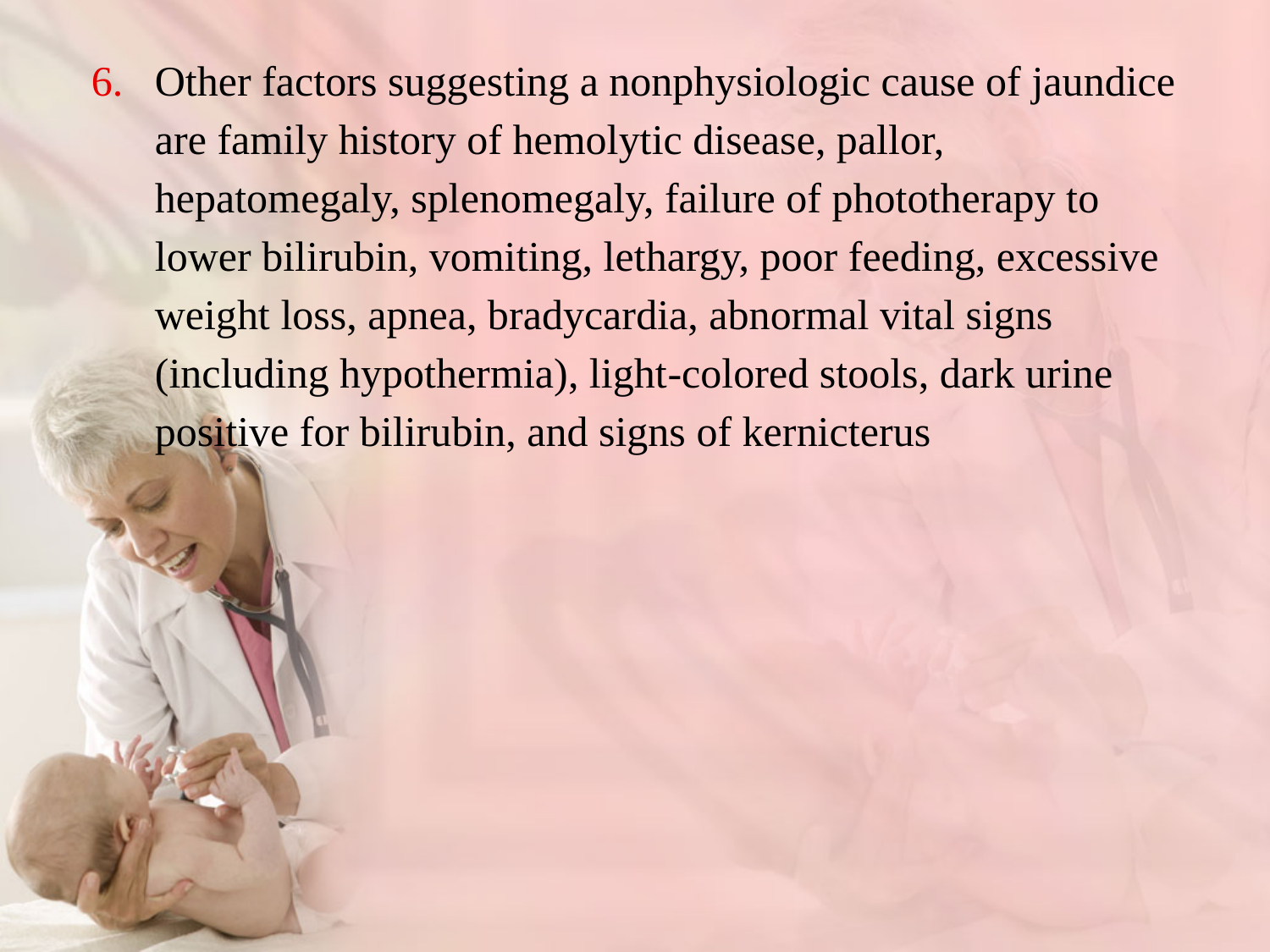

Other factors suggesting a nonphysiologic cause of jaundice are family history of hemolytic disease, pallor, hepatomegaly, splenomegaly, failure of phototherapy to lower bilirubin, vomiting, lethargy, poor feeding, excessive weight loss, apnea, bradycardia, abnormal vital signs (including hypothermia), light-colored stools, dark urine positive for bilirubin, and signs of kernicterus